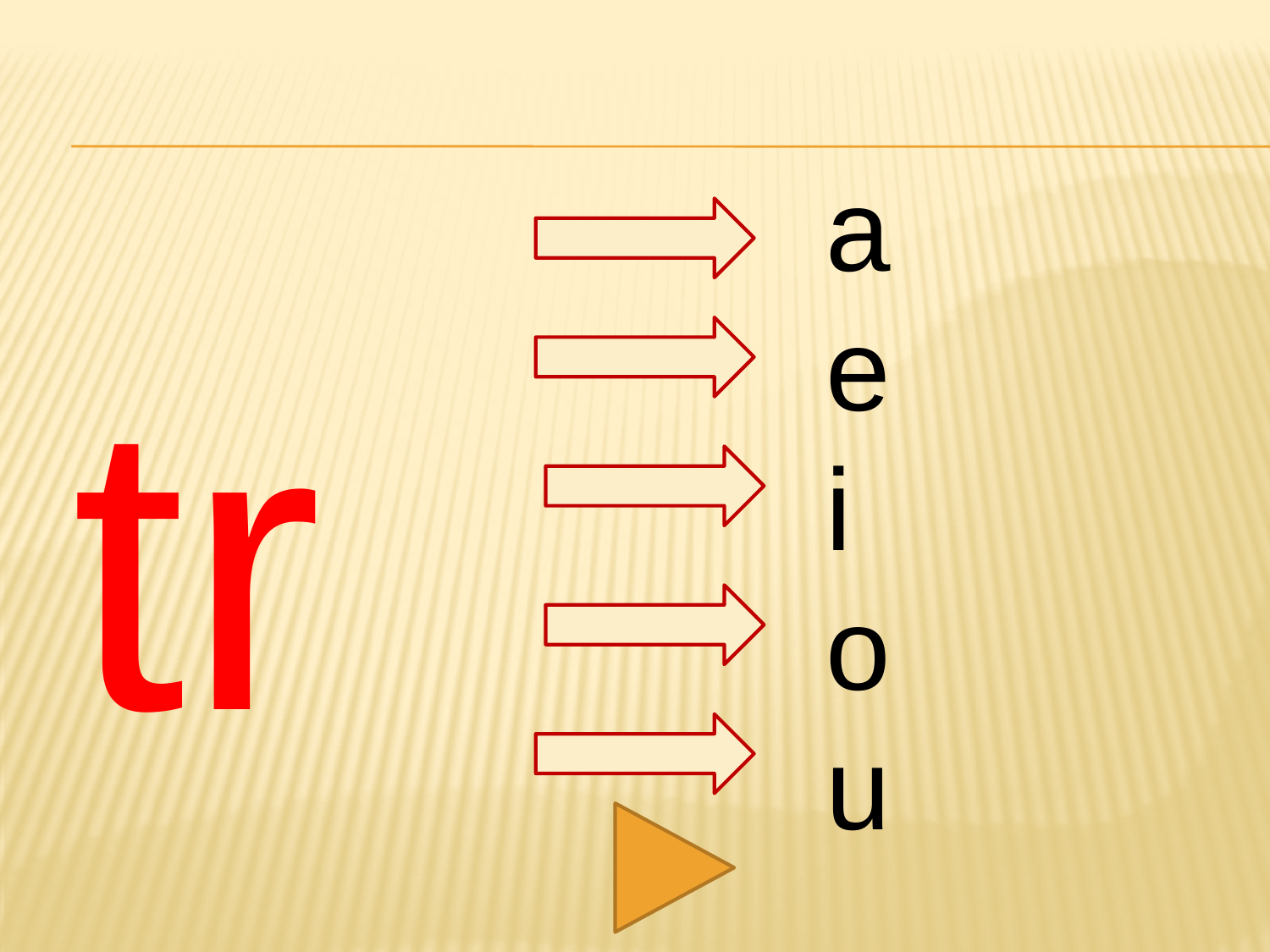

#

tr
a
e
i
o
u